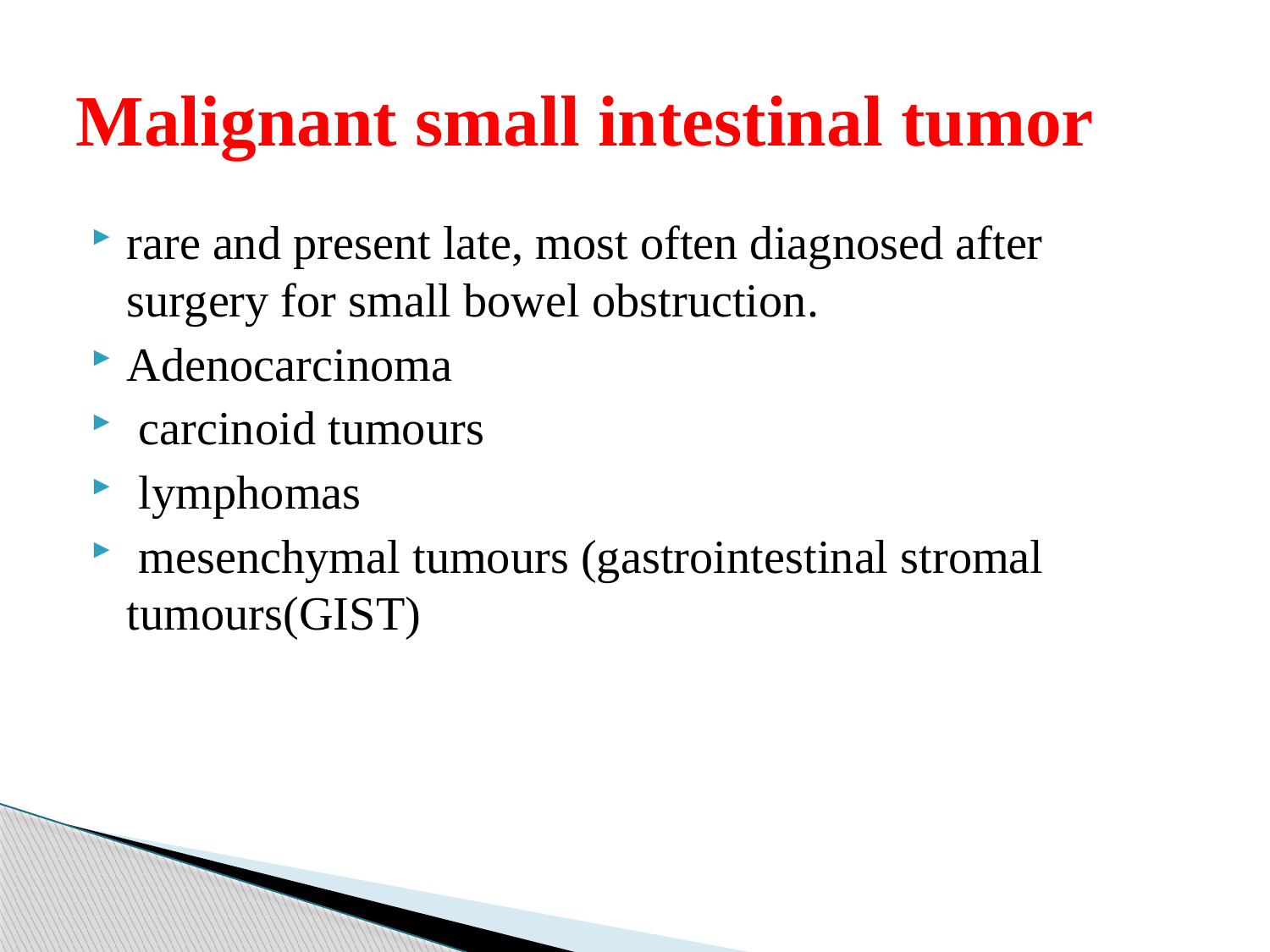

# Malignant small intestinal tumor
rare and present late, most often diagnosed after surgery for small bowel obstruction.
Adenocarcinoma
 carcinoid tumours
 lymphomas
 mesenchymal tumours (gastrointestinal stromal tumours(GIST)